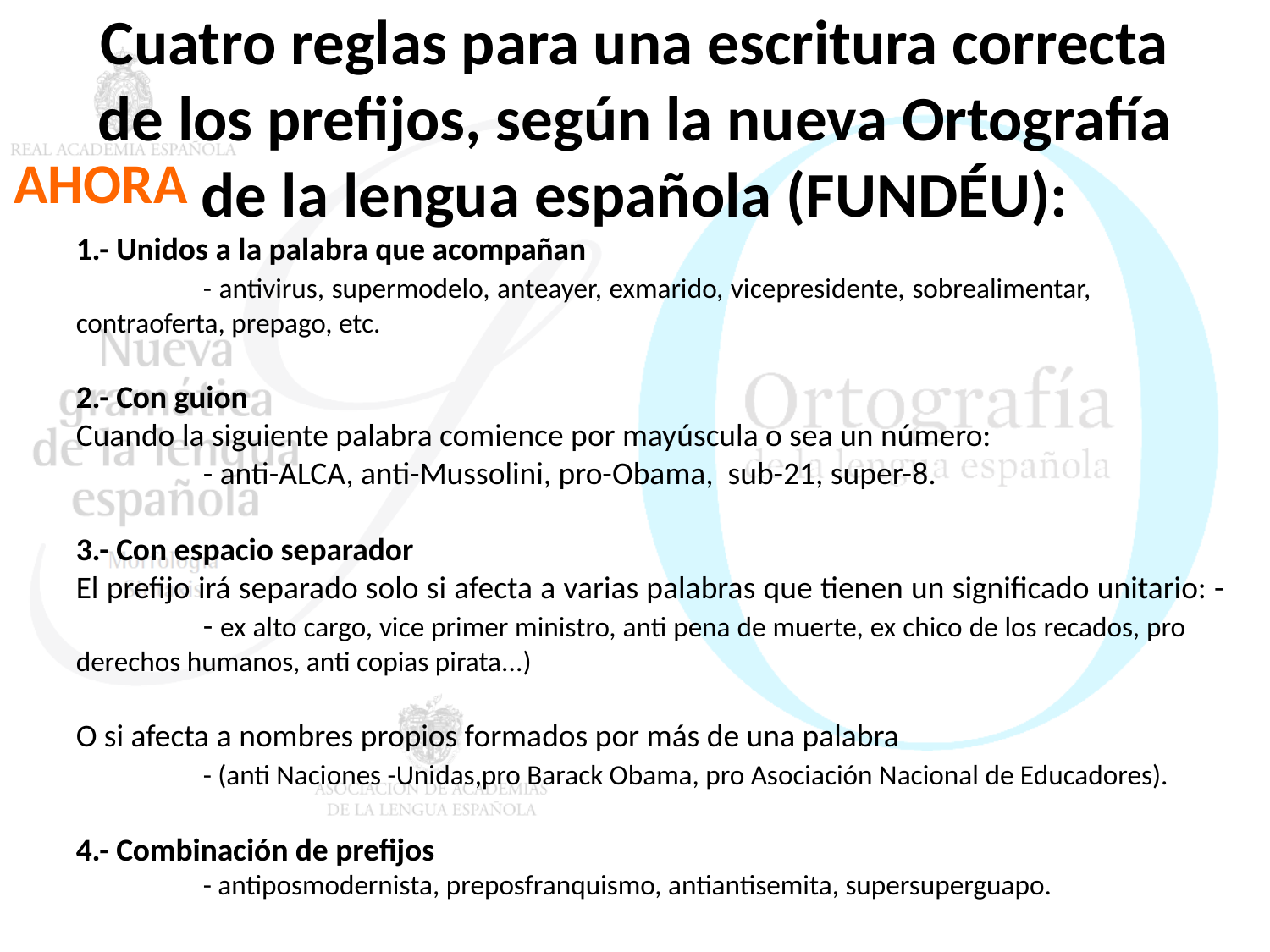

# Cuatro reglas para una escritura correcta de los prefijos, según la nueva Ortografía de la lengua española (FUNDÉU):
AHORA
1.- Unidos a la palabra que acompañan
	- antivirus, supermodelo, anteayer, exmarido, vicepresidente, sobrealimentar, 	contraoferta, prepago, etc.

2.- Con guion
Cuando la siguiente palabra comience por mayúscula o sea un número:
	- anti-ALCA, anti-Mussolini, pro-Obama,  sub-21, super-8.

3.- Con espacio separador
El prefijo irá separado solo si afecta a varias palabras que tienen un significado unitario: - 	- ex alto cargo, vice primer ministro, anti pena de muerte, ex chico de los recados, pro 	derechos humanos, anti copias pirata...)

O si afecta a nombres propios formados por más de una palabra
	- (anti Naciones -Unidas,pro Barack Obama, pro Asociación Nacional de Educadores).

4.- Combinación de prefijos
	- antiposmodernista, preposfranquismo, antiantisemita, supersuperguapo.